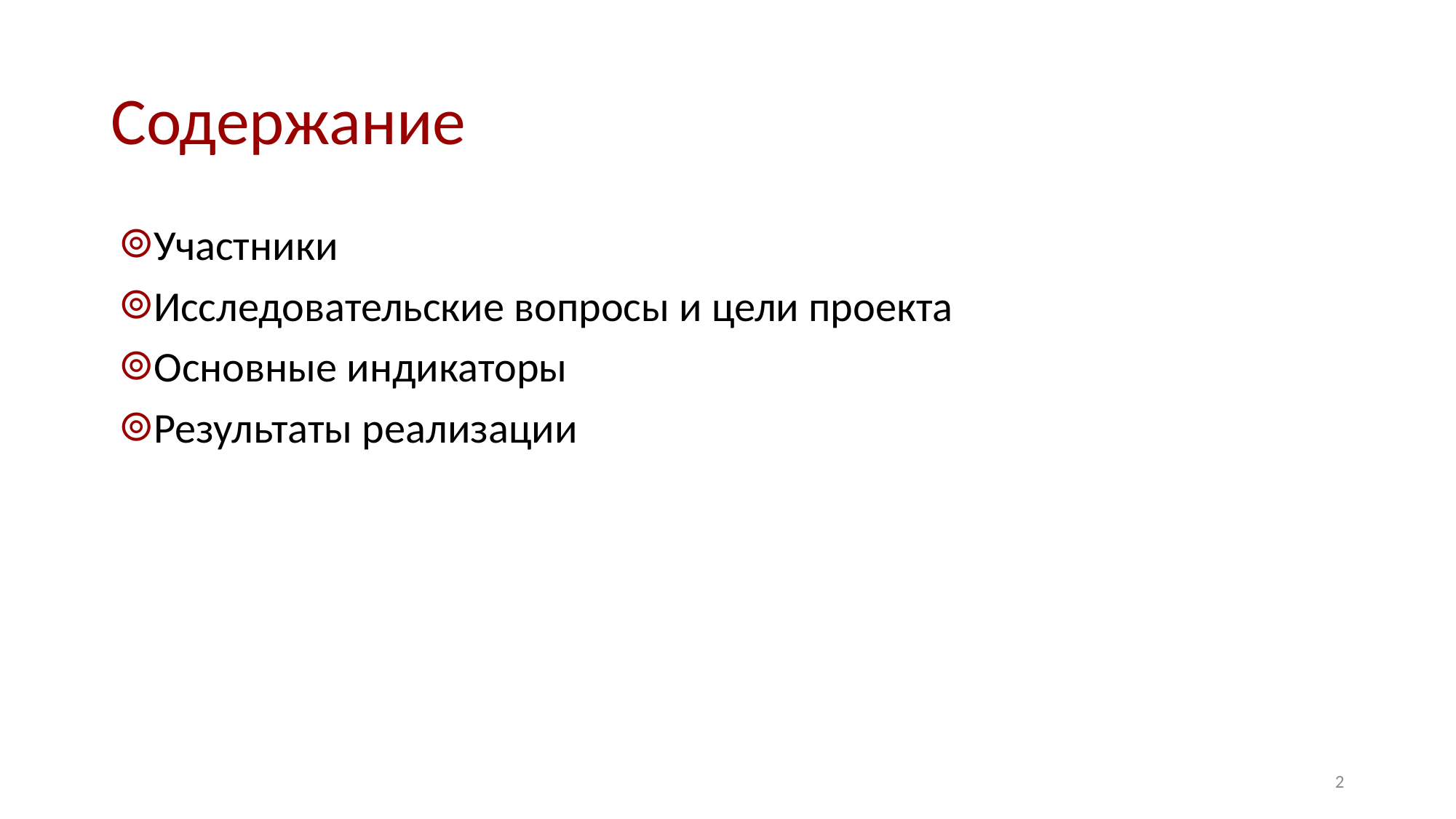

# Содержание
Участники
Исследовательские вопросы и цели проекта
Основные индикаторы
Результаты реализации
2